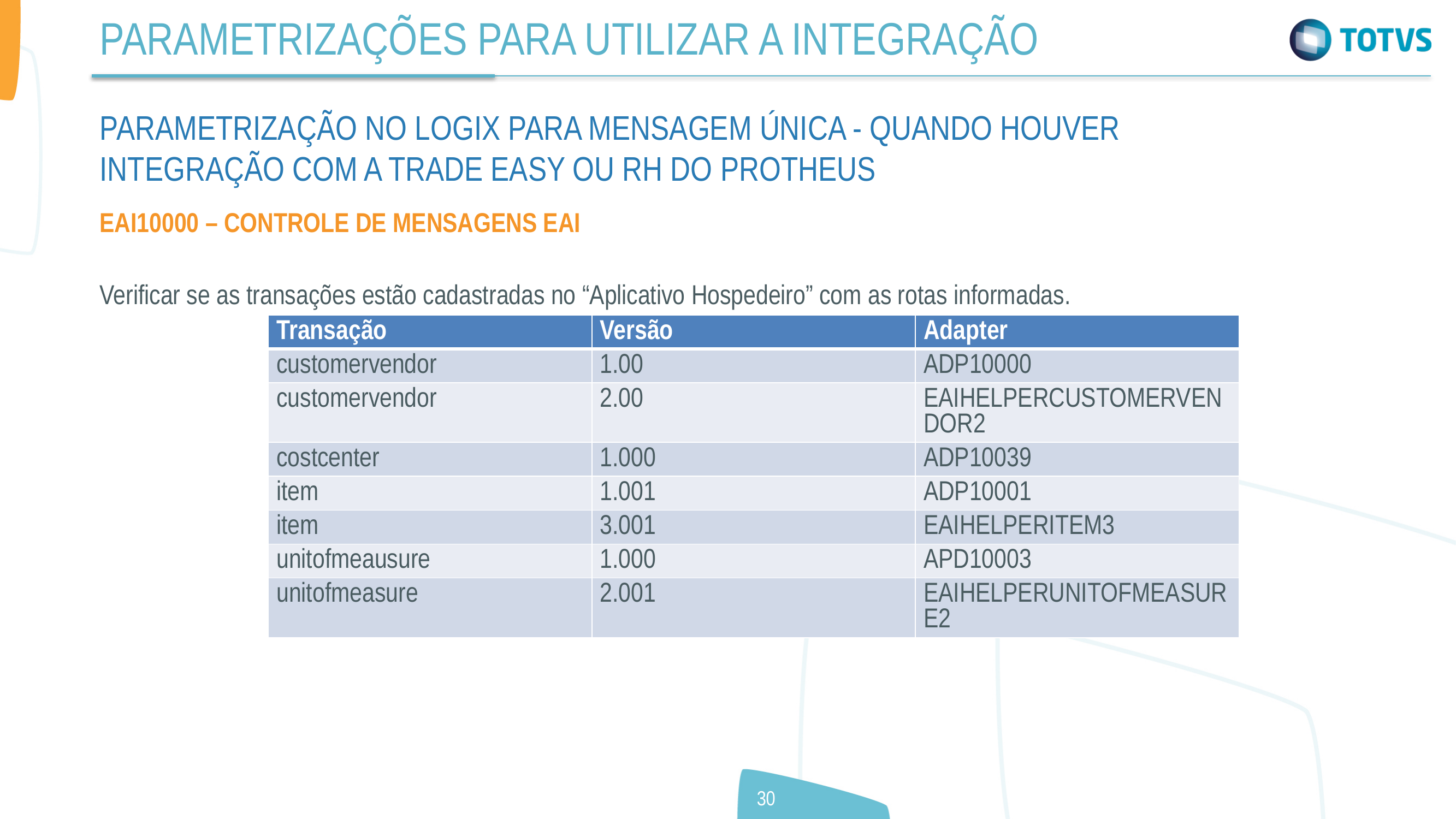

PARAMETRIZAÇÕES PARA UTILIZAR A INTEGRAÇÃO
PARAMETRIZAÇÃO NO LOGIX PARA MENSAGEM ÚNICA - QUANDO HOUVER INTEGRAÇÃO COM A TRADE EASY OU RH DO PROTHEUS
EAI10000 – CONTROLE DE MENSAGENS EAI

Verificar se as transações estão cadastradas no “Aplicativo Hospedeiro” com as rotas informadas.

| Transação | Versão | Adapter |
| --- | --- | --- |
| customervendor | 1.00 | ADP10000 |
| customervendor | 2.00 | EAIHELPERCUSTOMERVENDOR2 |
| costcenter | 1.000 | ADP10039 |
| item | 1.001 | ADP10001 |
| item | 3.001 | EAIHELPERITEM3 |
| unitofmeausure | 1.000 | APD10003 |
| unitofmeasure | 2.001 | EAIHELPERUNITOFMEASURE2 |